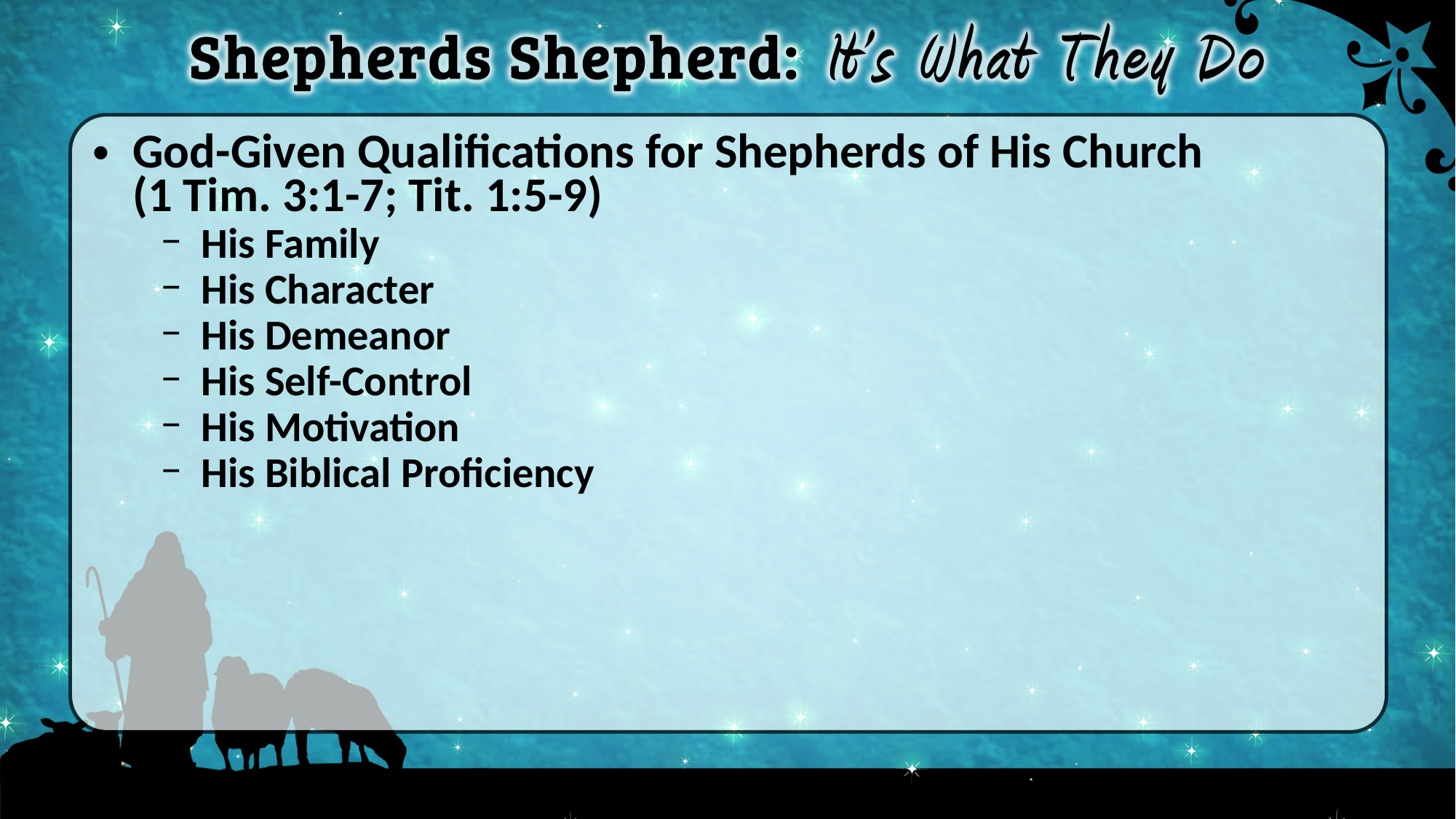

God-Given Qualifications for Shepherds of His Church
(1 Tim. 3:1-7; Tit. 1:5-9)
His Family
His Character
His Demeanor
His Self-Control
His Motivation
His Biblical Proficiency